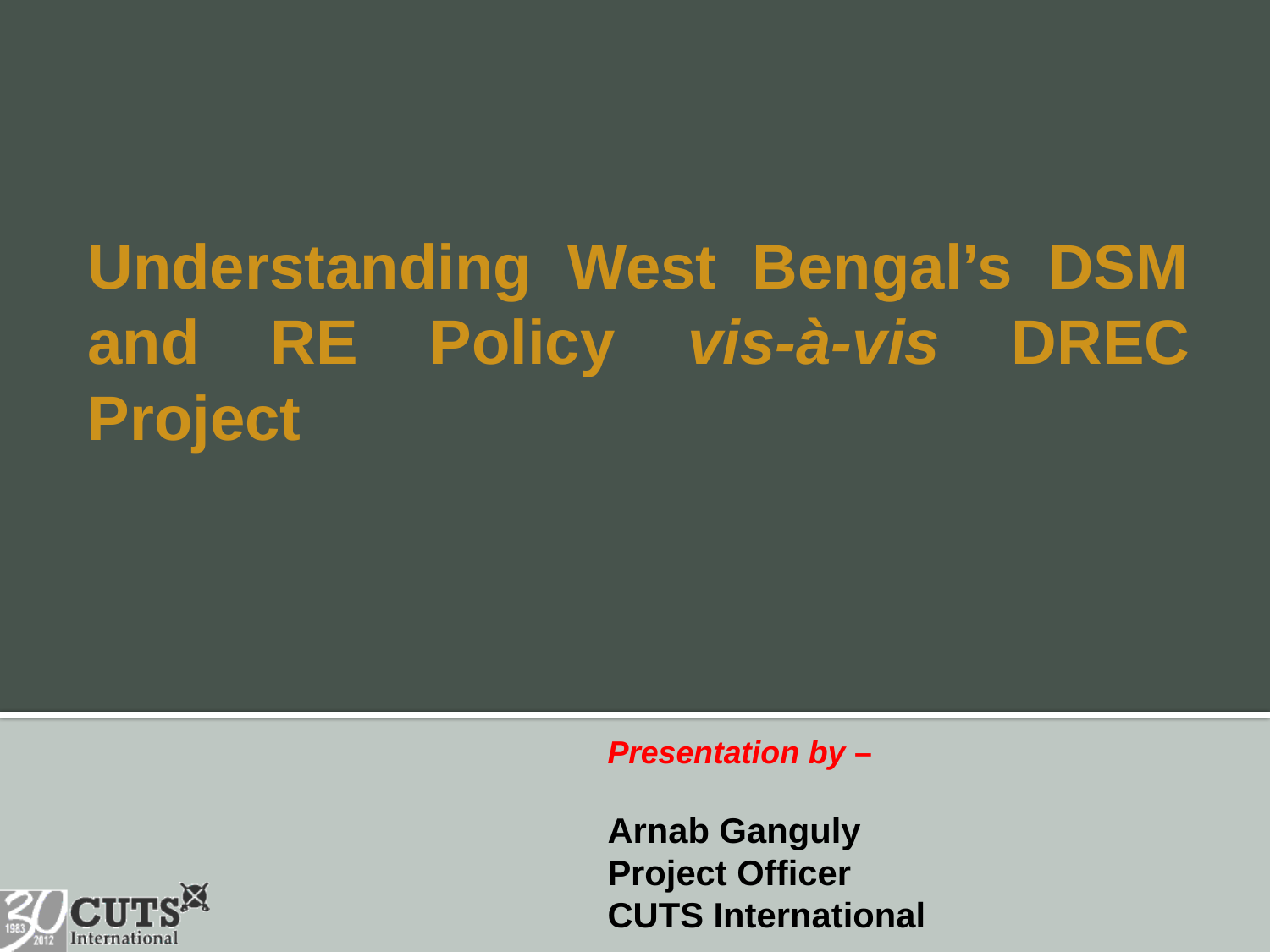

# Understanding West Bengal’s DSM and RE Policy vis-à-vis DREC Project
Presentation by –

Arnab Ganguly
Project Officer
CUTS International